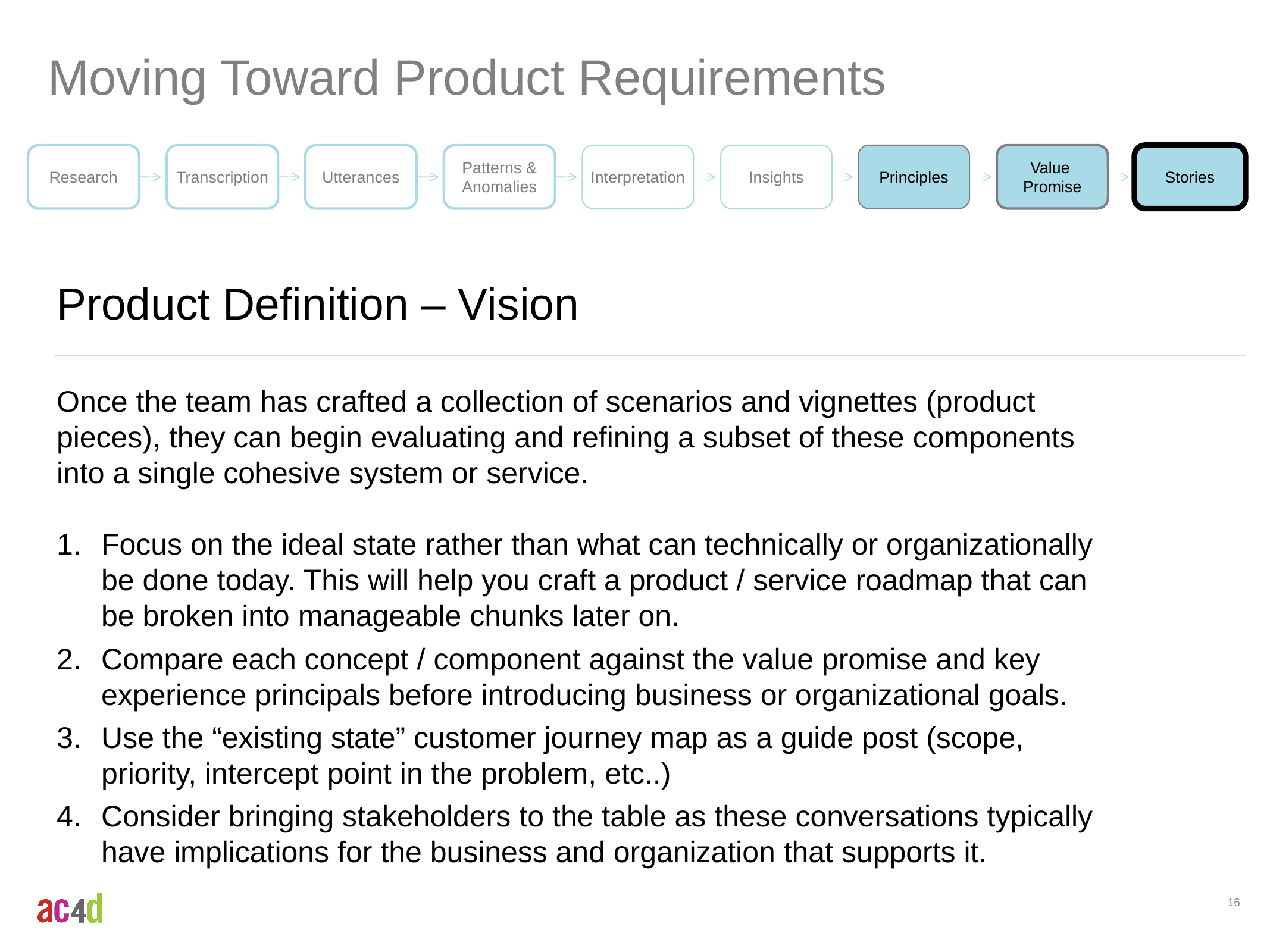

Moving Toward Product Requirements
Research
Transcription
Utterances
Patterns & Anomalies
Interpretation
Insights
Principles
Value
Promise
Stories
Product Definition – Vision

Once the team has crafted a collection of scenarios and vignettes (product pieces), they can begin evaluating and refining a subset of these components into a single cohesive system or service.

Focus on the ideal state rather than what can technically or organizationally be done today. This will help you craft a product / service roadmap that can be broken into manageable chunks later on.
Compare each concept / component against the value promise and key experience principals before introducing business or organizational goals.
Use the “existing state” customer journey map as a guide post (scope, priority, intercept point in the problem, etc..)
Consider bringing stakeholders to the table as these conversations typically have implications for the business and organization that supports it.
16